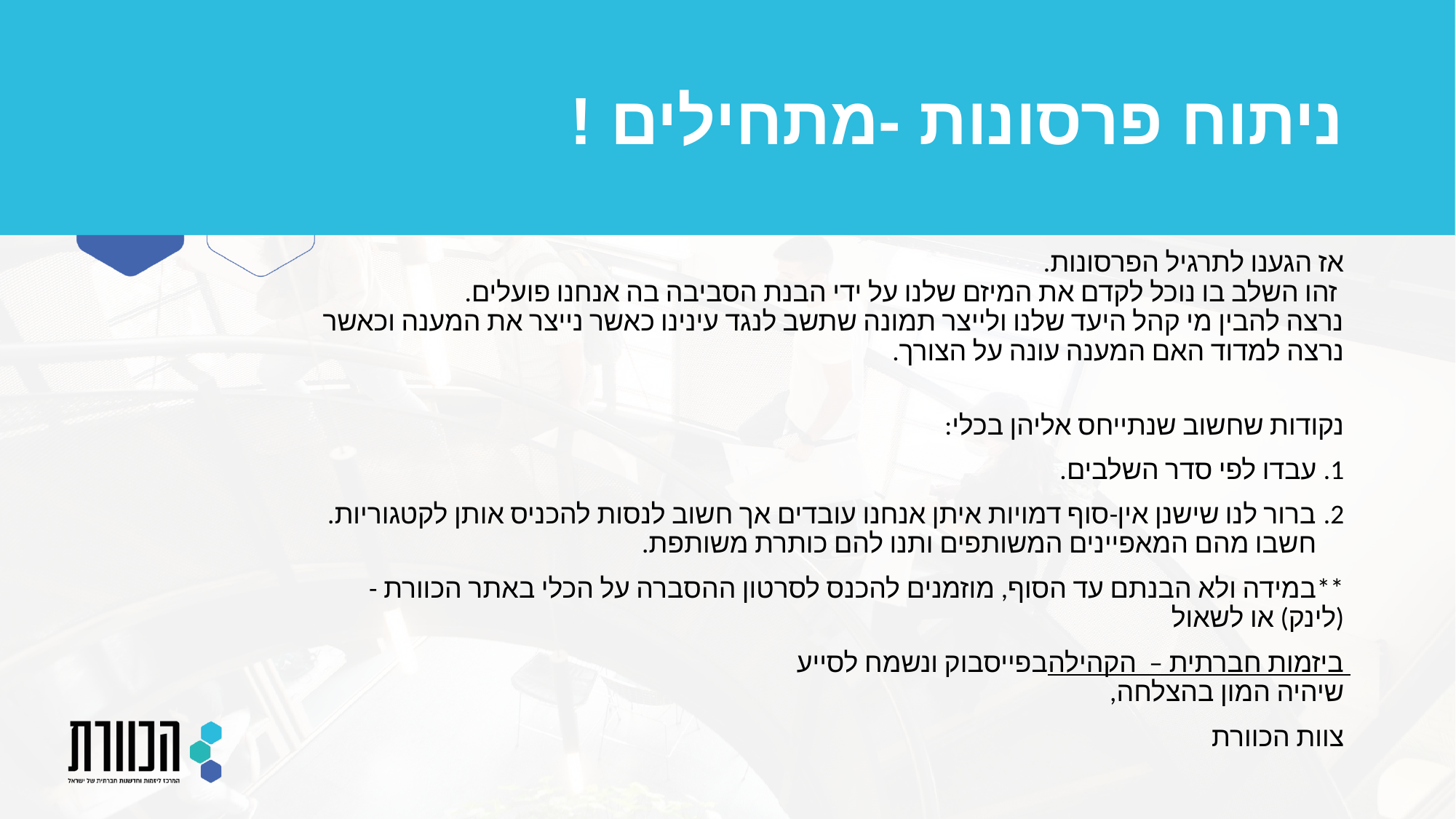

# ניתוח פרסונות -מתחילים !
אז הגענו לתרגיל הפרסונות.
 זהו השלב בו נוכל לקדם את המיזם שלנו על ידי הבנת הסביבה בה אנחנו פועלים.
נרצה להבין מי קהל היעד שלנו ולייצר תמונה שתשב לנגד עינינו כאשר נייצר את המענה וכאשר נרצה למדוד האם המענה עונה על הצורך.
נקודות שחשוב שנתייחס אליהן בכלי:
עבדו לפי סדר השלבים.
ברור לנו שישנן אין-סוף דמויות איתן אנחנו עובדים אך חשוב לנסות להכניס אותן לקטגוריות. חשבו מהם המאפיינים המשותפים ותנו להם כותרת משותפת.
**במידה ולא הבנתם עד הסוף, מוזמנים להכנס לסרטון ההסברה על הכלי באתר הכוורת - (לינק) או לשאול
ביזמות חברתית – הקהילה בפייסבוק ונשמח לסייע
שיהיה המון בהצלחה,
צוות הכוורת